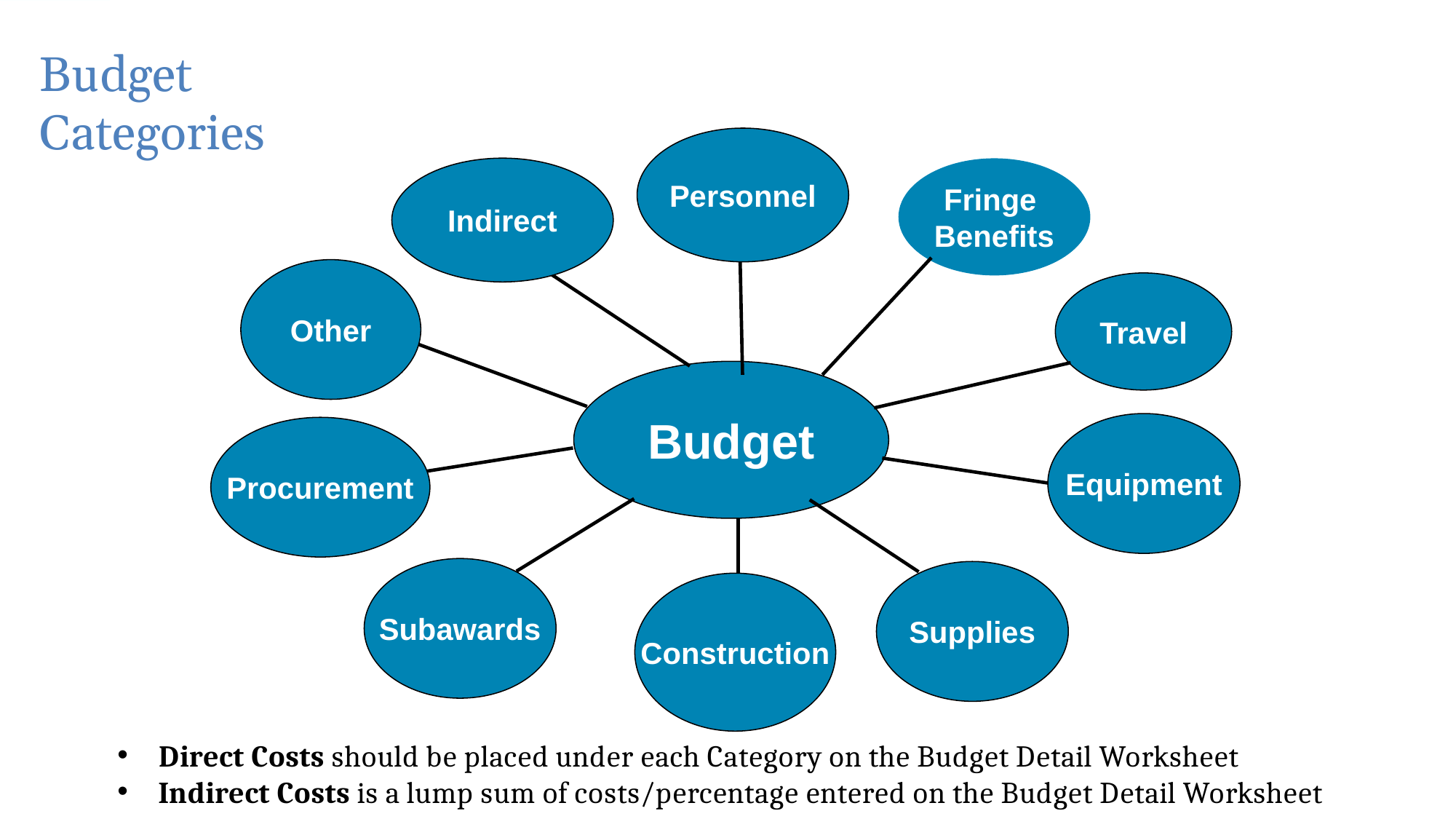

Budget
Categories
Personnel

Indirect

Fringe
Benefits

Other

Travel
Budget
Equipment

Procurement

Subawards

Supplies

Construction
Direct Costs should be placed under each Category on the Budget Detail Worksheet
Indirect Costs is a lump sum of costs/percentage entered on the Budget Detail Worksheet